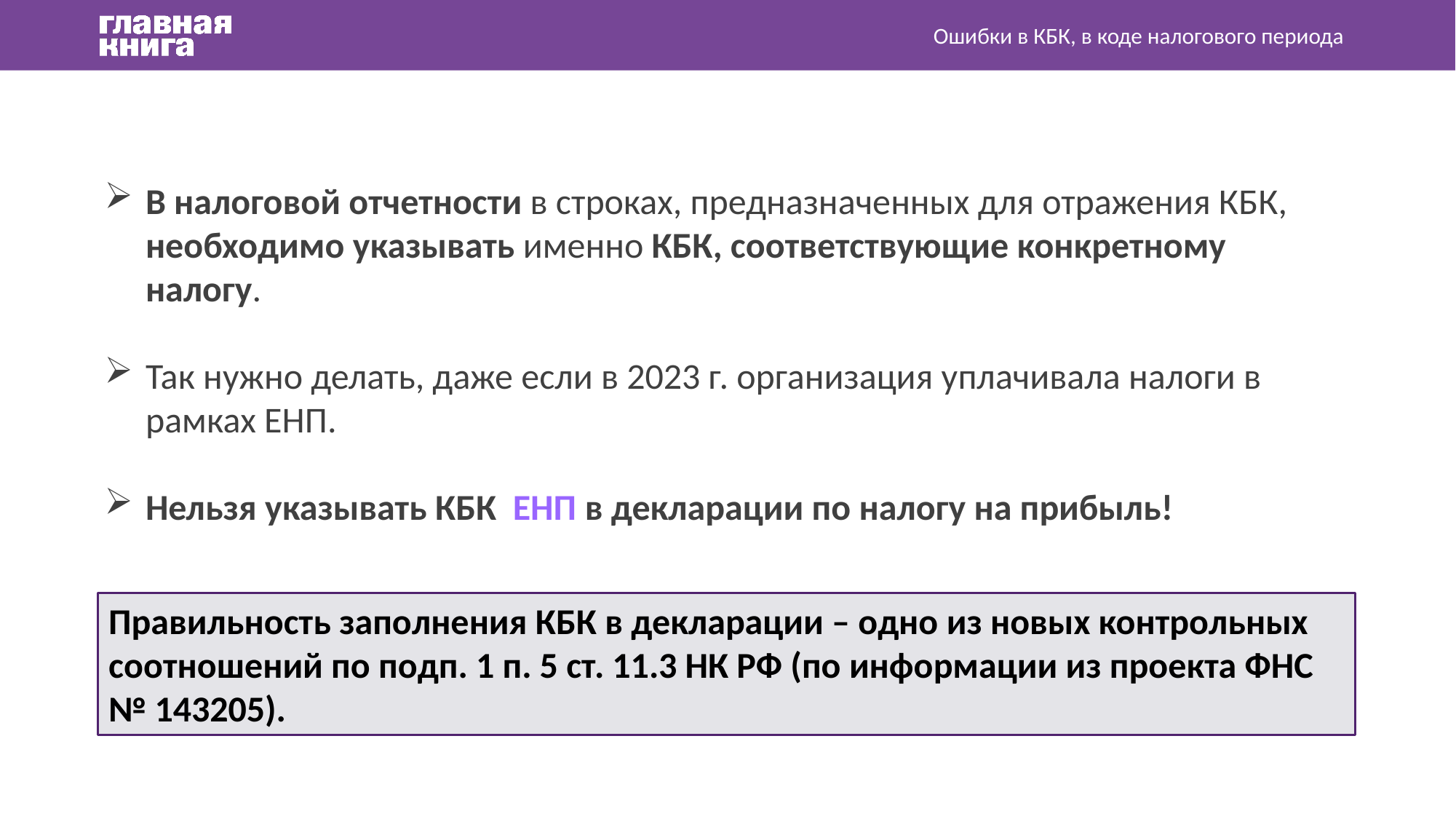

Ошибки в КБК, в коде налогового периода
В налоговой отчетности в строках, предназначенных для отражения КБК, необходимо указывать именно КБК, соответствующие конкретному налогу.

Так нужно делать, даже если в 2023 г. организация уплачивала налоги в рамках ЕНП.

Нельзя указывать КБК  ЕНП в декларации по налогу на прибыль!
Правильность заполнения КБК в декларации – одно из новых контрольных соотношений по подп. 1 п. 5 ст. 11.3 НК РФ (по информации из проекта ФНС № 143205).